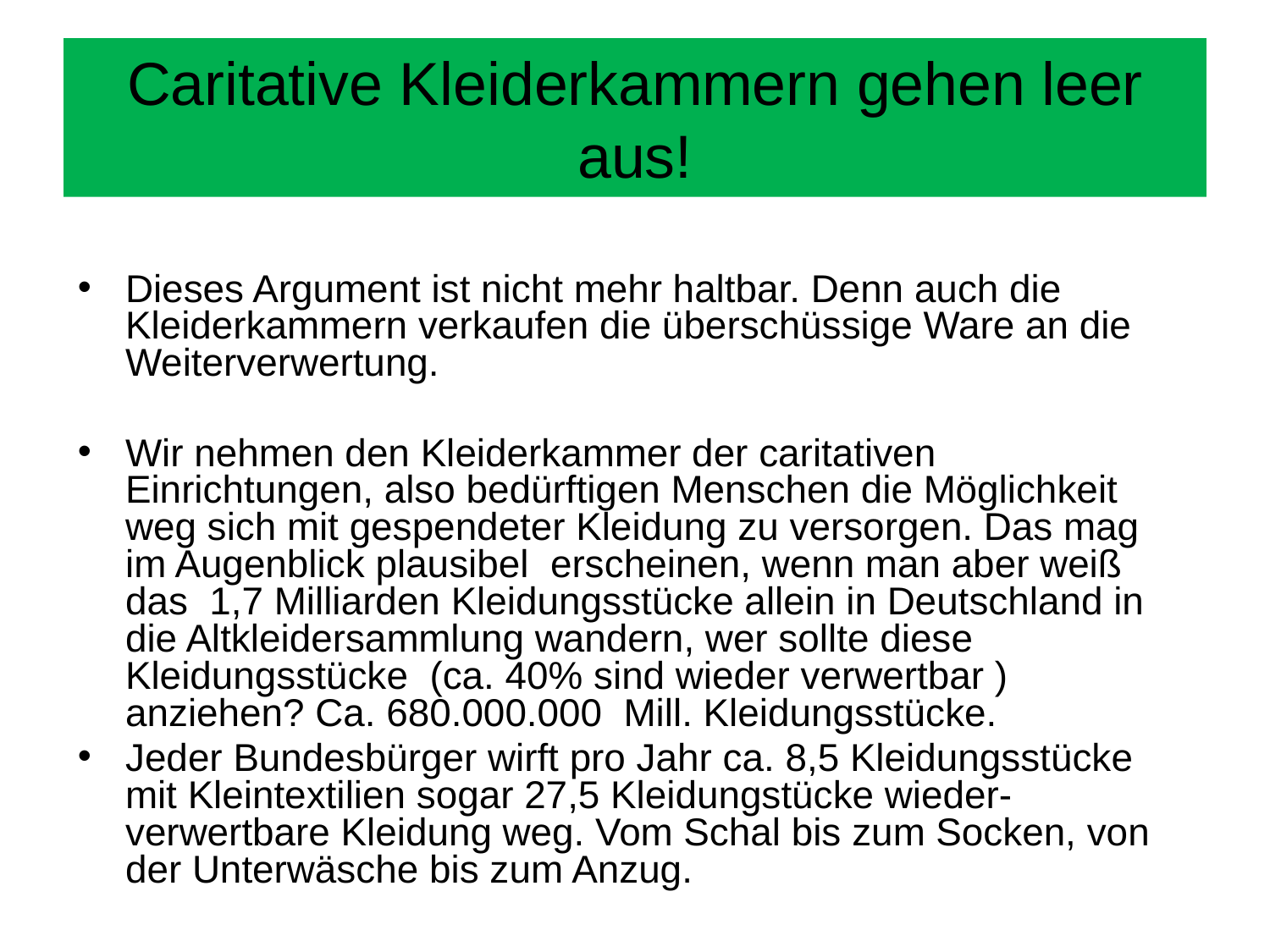

# Caritative Kleiderkammern gehen leer aus!
Dieses Argument ist nicht mehr haltbar. Denn auch die Kleiderkammern verkaufen die überschüssige Ware an die Weiterverwertung.

Wir nehmen den Kleiderkammer der caritativen Einrichtungen, also bedürftigen Menschen die Möglichkeit weg sich mit gespendeter Kleidung zu versorgen. Das mag  im Augenblick plausibel  erscheinen, wenn man aber weiß das  1,7 Milliarden Kleidungsstücke allein in Deutschland in die Altkleidersammlung wandern, wer sollte diese  Kleidungsstücke  (ca. 40% sind wieder verwertbar ) anziehen? Ca. 680.000.000  Mill. Kleidungsstücke.
Jeder Bundesbürger wirft pro Jahr ca. 8,5 Kleidungsstücke  mit Kleintextilien sogar 27,5 Kleidungstücke wieder-verwertbare Kleidung weg. Vom Schal bis zum Socken, von der Unterwäsche bis zum Anzug.